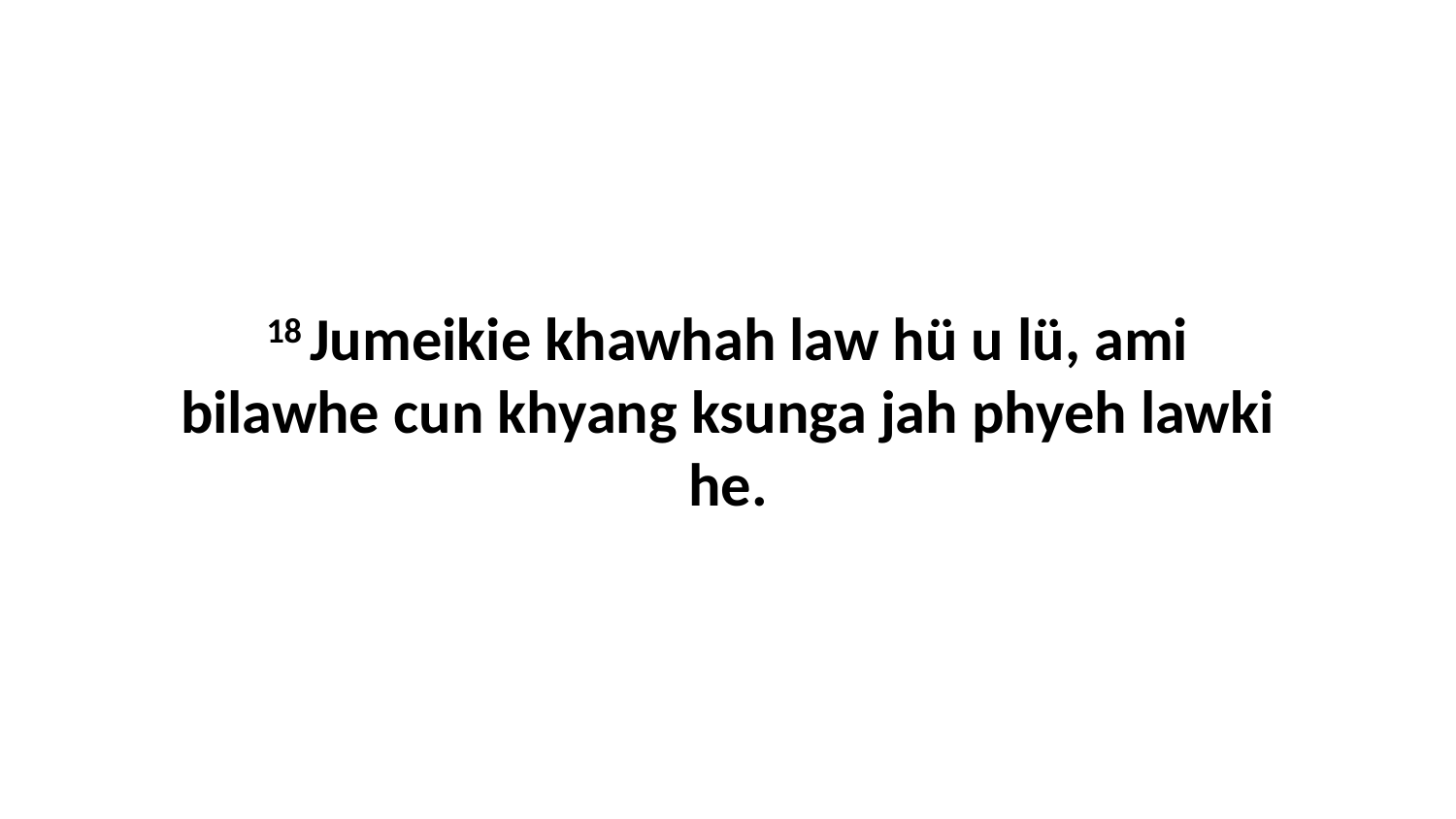

18 Jumeikie khawhah law hü u lü, ami bilawhe cun khyang ksunga jah phyeh lawki he.